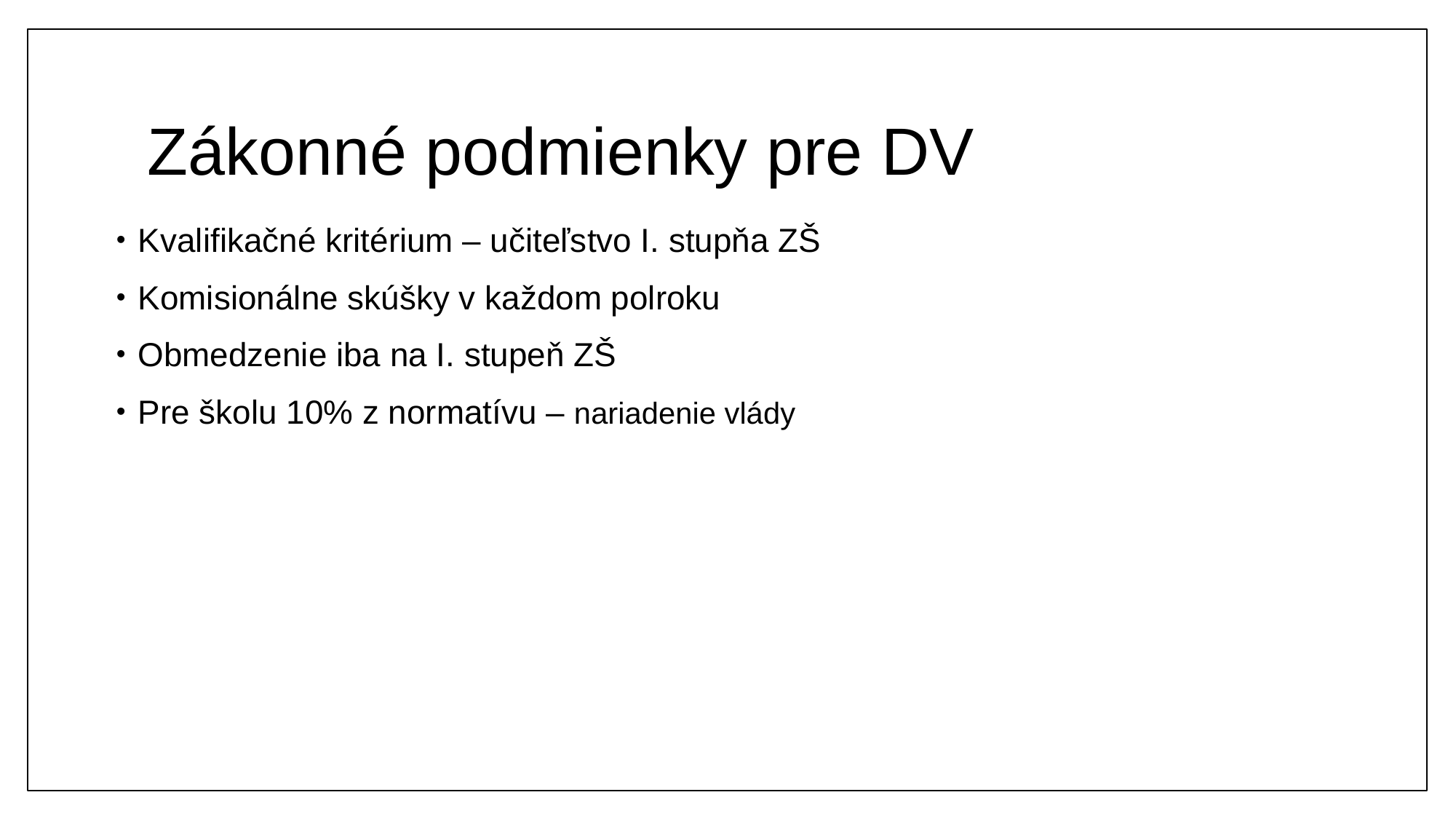

# Zákonné podmienky pre DV
Kvalifikačné kritérium – učiteľstvo I. stupňa ZŠ
Komisionálne skúšky v každom polroku
Obmedzenie iba na I. stupeň ZŠ
Pre školu 10% z normatívu – nariadenie vlády